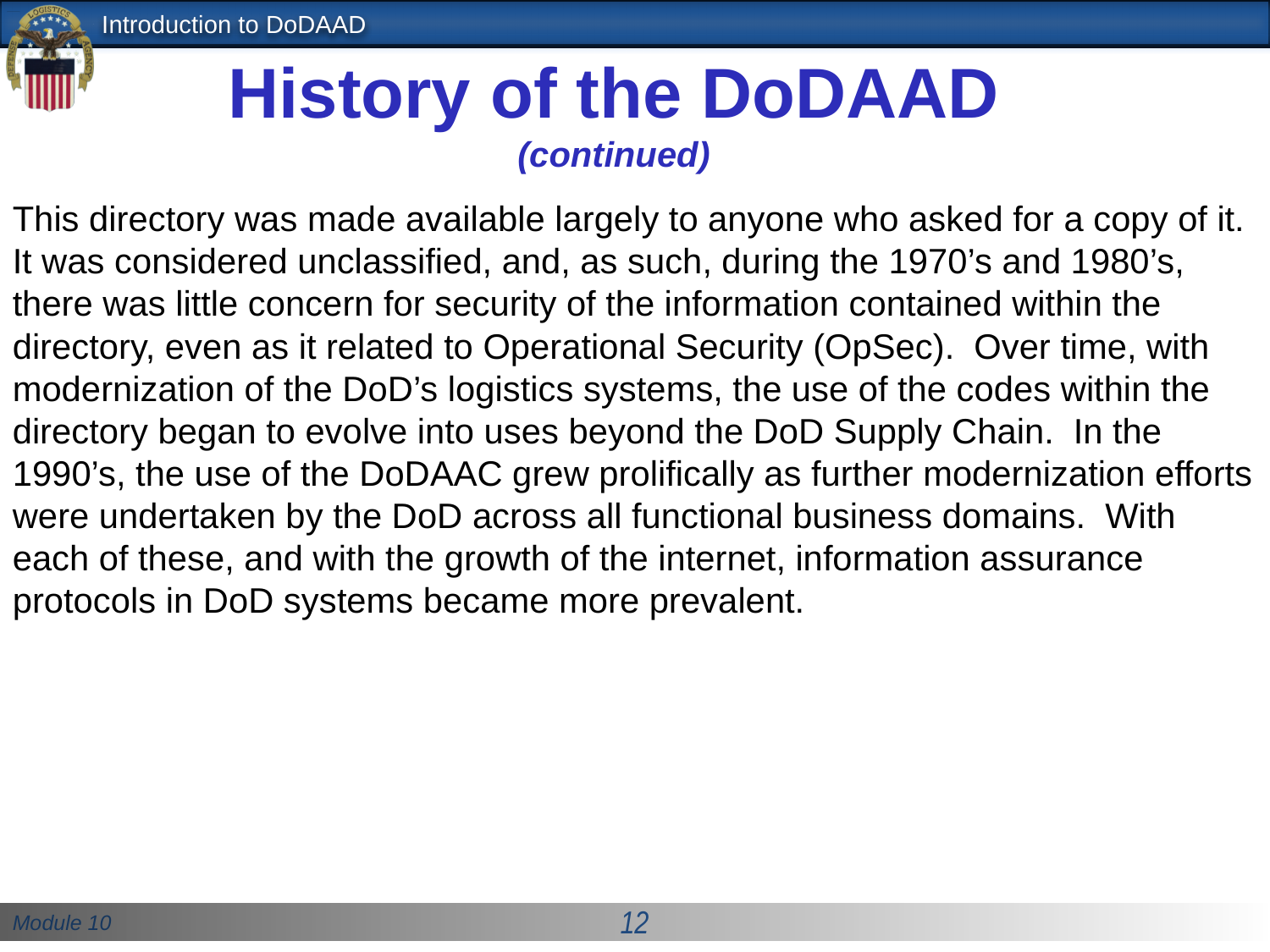

History of the DoDAAD
(continued)
This directory was made available largely to anyone who asked for a copy of it.  It was considered unclassified, and, as such, during the 1970’s and 1980’s, there was little concern for security of the information contained within the directory, even as it related to Operational Security (OpSec).  Over time, with modernization of the DoD’s logistics systems, the use of the codes within the directory began to evolve into uses beyond the DoD Supply Chain.  In the 1990’s, the use of the DoDAAC grew prolifically as further modernization efforts were undertaken by the DoD across all functional business domains.  With each of these, and with the growth of the internet, information assurance protocols in DoD systems became more prevalent.